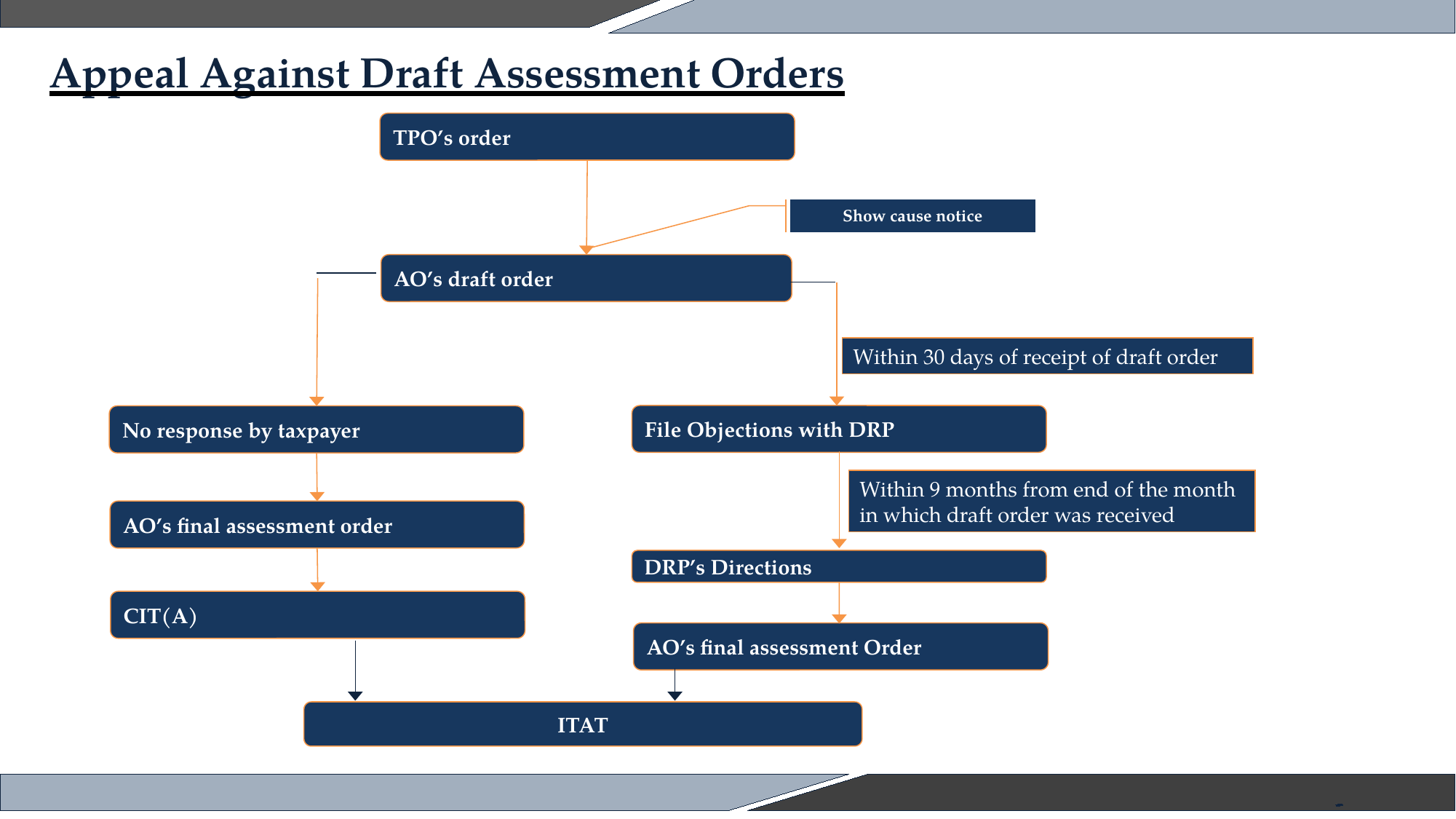

Appeal Against Draft Assessment Orders
TPO’s order
Show cause notice
AO’s draft order
Within 30 days of receipt of draft order
File Objections with DRP
No response by taxpayer
Within 9 months from end of the month in which draft order was received
AO’s final assessment order
DRP’s Directions
CIT(A)
AO’s final assessment Order
ITAT